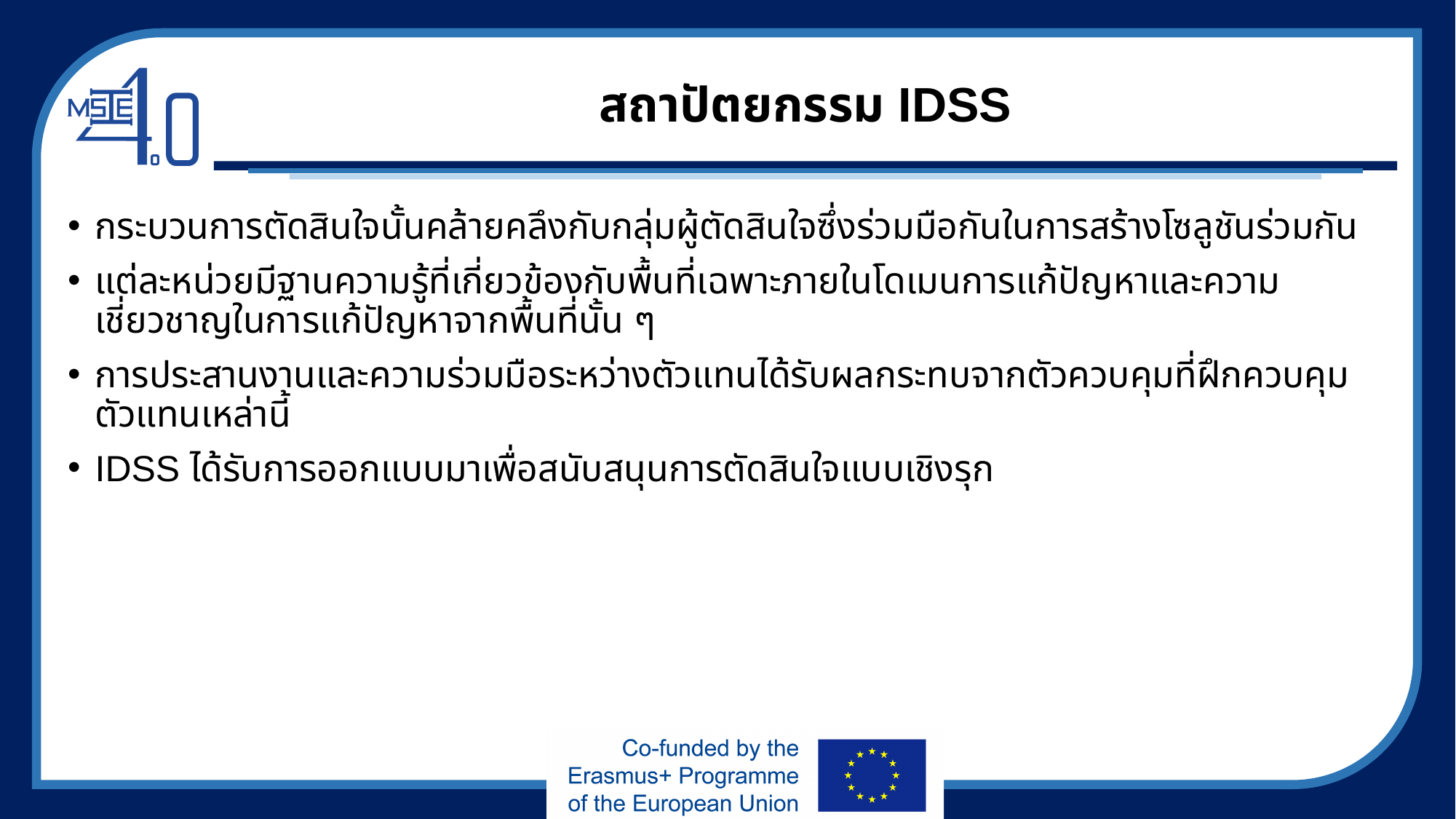

# สถาปัตยกรรม IDSS
กระบวนการตัดสินใจนั้นคล้ายคลึงกับกลุ่มผู้ตัดสินใจซึ่งร่วมมือกันในการสร้างโซลูชันร่วมกัน
แต่ละหน่วยมีฐานความรู้ที่เกี่ยวข้องกับพื้นที่เฉพาะภายในโดเมนการแก้ปัญหาและความเชี่ยวชาญในการแก้ปัญหาจากพื้นที่นั้น ๆ
การประสานงานและความร่วมมือระหว่างตัวแทนได้รับผลกระทบจากตัวควบคุมที่ฝึกควบคุมตัวแทนเหล่านี้
IDSS ได้รับการออกแบบมาเพื่อสนับสนุนการตัดสินใจแบบเชิงรุก